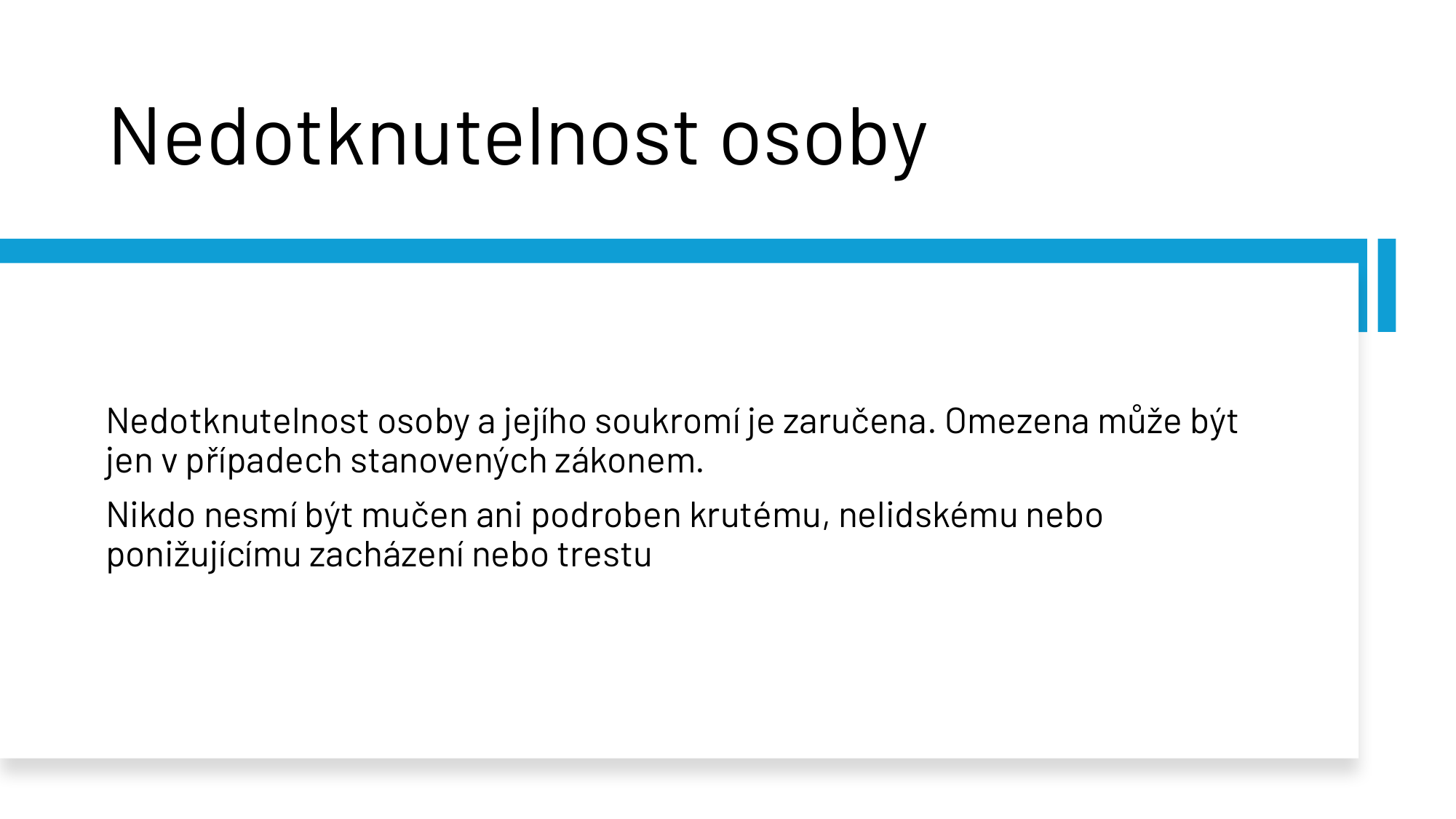

# Nedotknutelnost osoby

Nedotknutelnost osoby a jejího soukromí je zaručena. Omezena může být jen v případech stanovených zákonem.
Nikdo nesmí být mučen ani podroben krutému, nelidskému nebo ponižujícímu zacházení nebo trestu